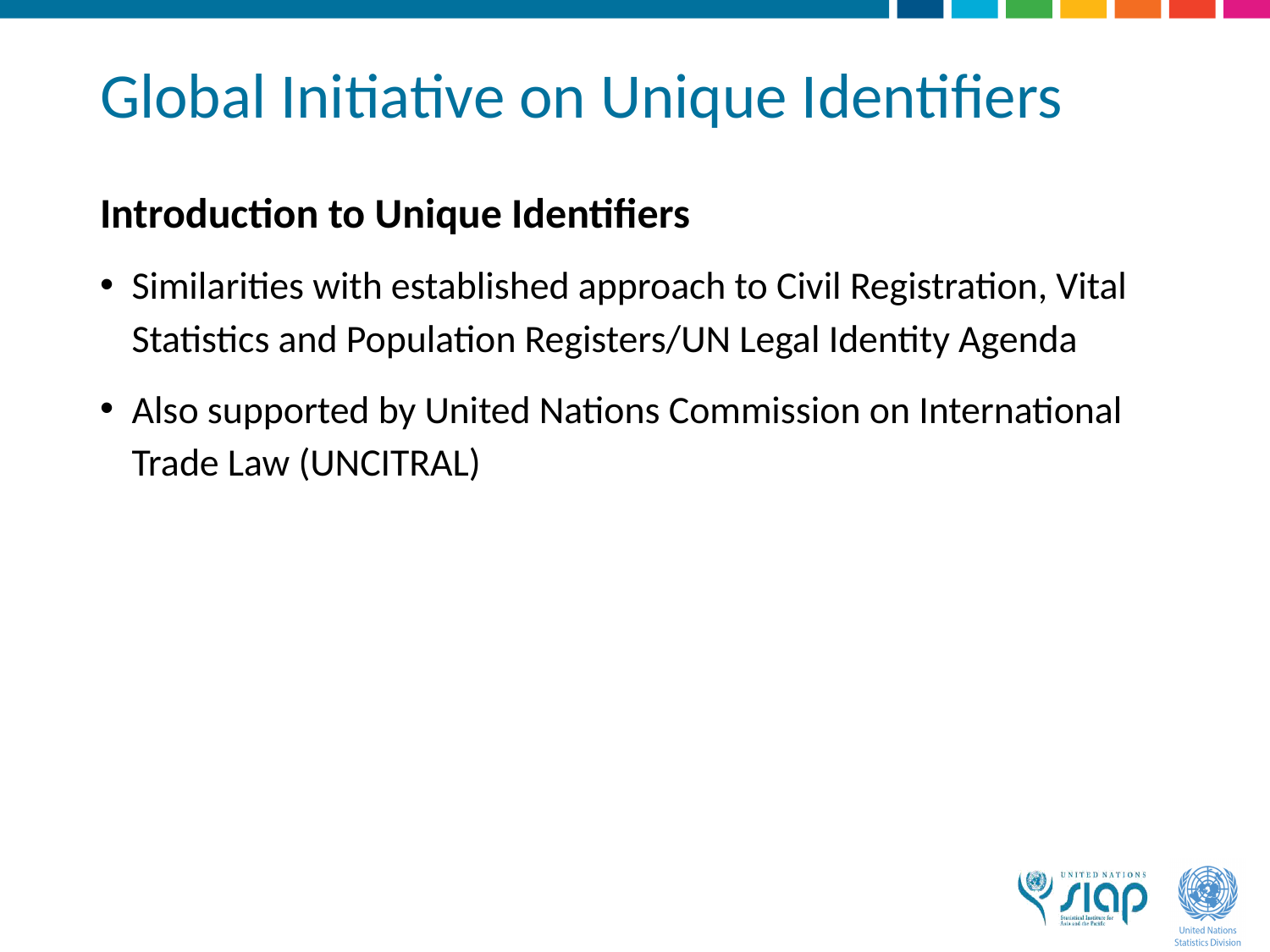

# Global Initiative on Unique Identifiers
Introduction to Unique Identifiers
Similarities with established approach to Civil Registration, Vital Statistics and Population Registers/UN Legal Identity Agenda
Also supported by United Nations Commission on International Trade Law (UNCITRAL)